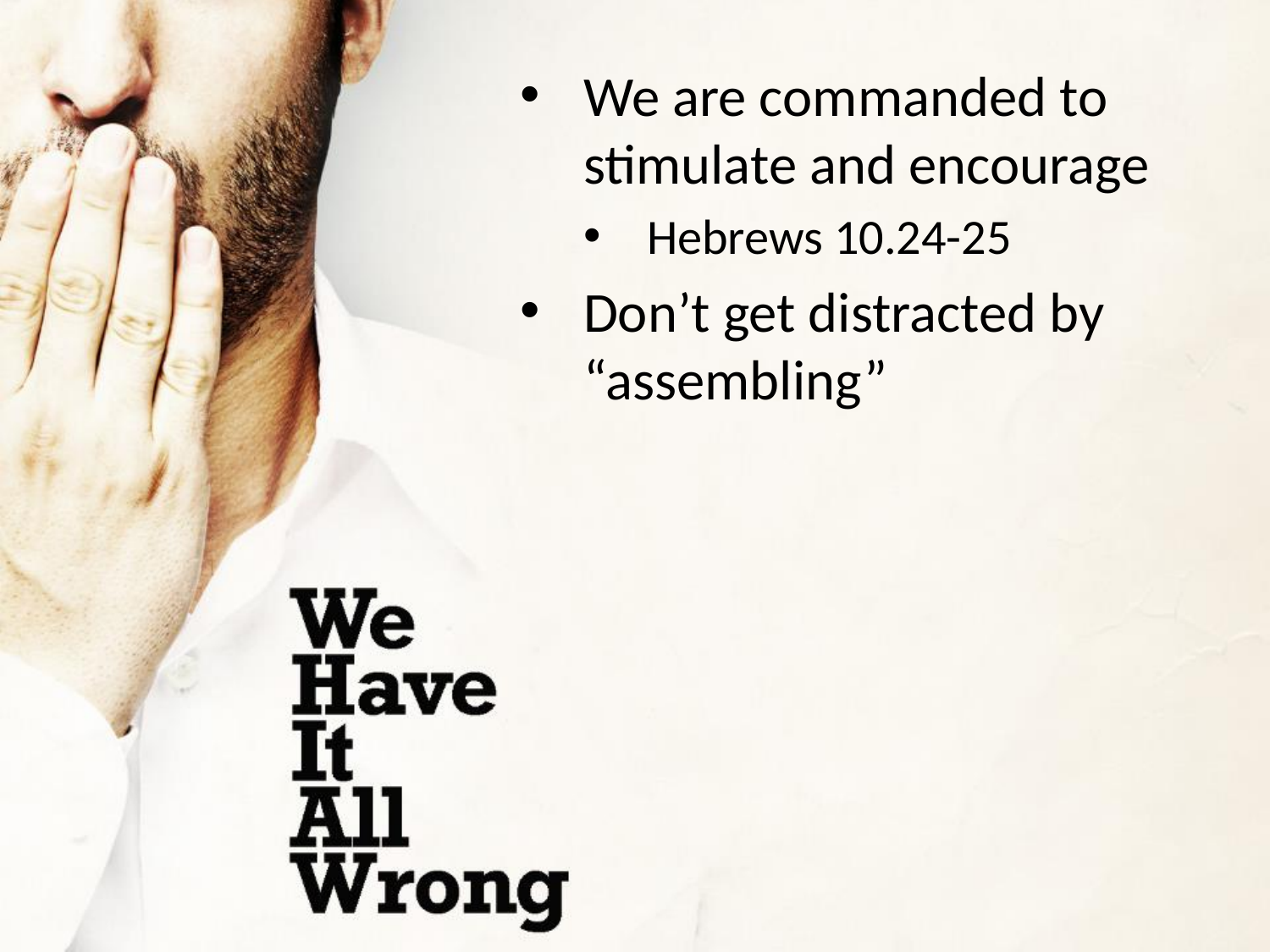

We are commanded to stimulate and encourage
Hebrews 10.24-25
Don’t get distracted by “assembling”